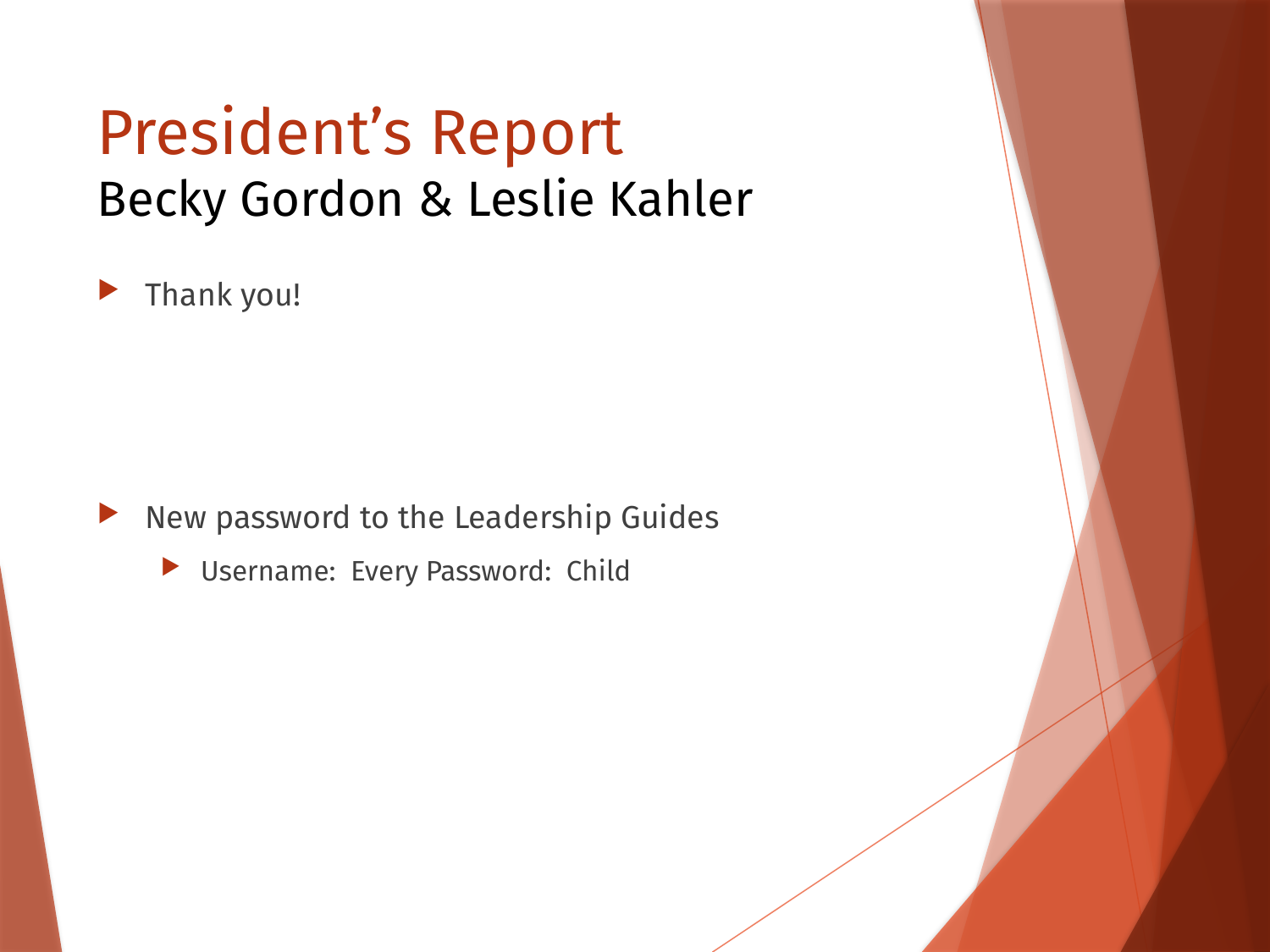

# President’s Report Becky Gordon & Leslie Kahler
Thank you!

New password to the Leadership Guides
Username:  Every Password:  Child